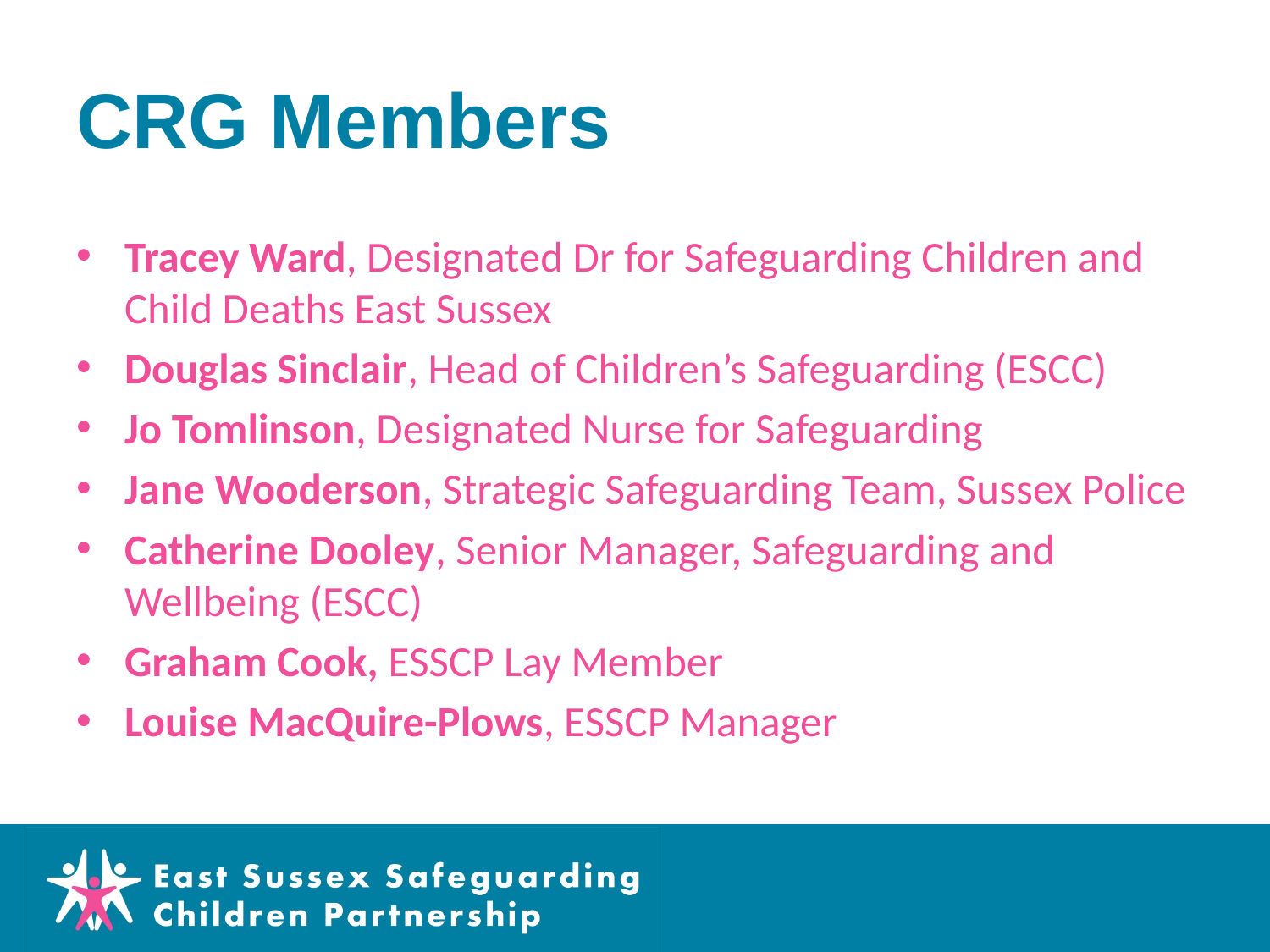

# CRG Members
Tracey Ward, Designated Dr for Safeguarding Children and Child Deaths East Sussex
Douglas Sinclair, Head of Children’s Safeguarding (ESCC)
Jo Tomlinson, Designated Nurse for Safeguarding
Jane Wooderson, Strategic Safeguarding Team, Sussex Police
Catherine Dooley, Senior Manager, Safeguarding and Wellbeing (ESCC)
Graham Cook, ESSCP Lay Member
Louise MacQuire-Plows, ESSCP Manager

3